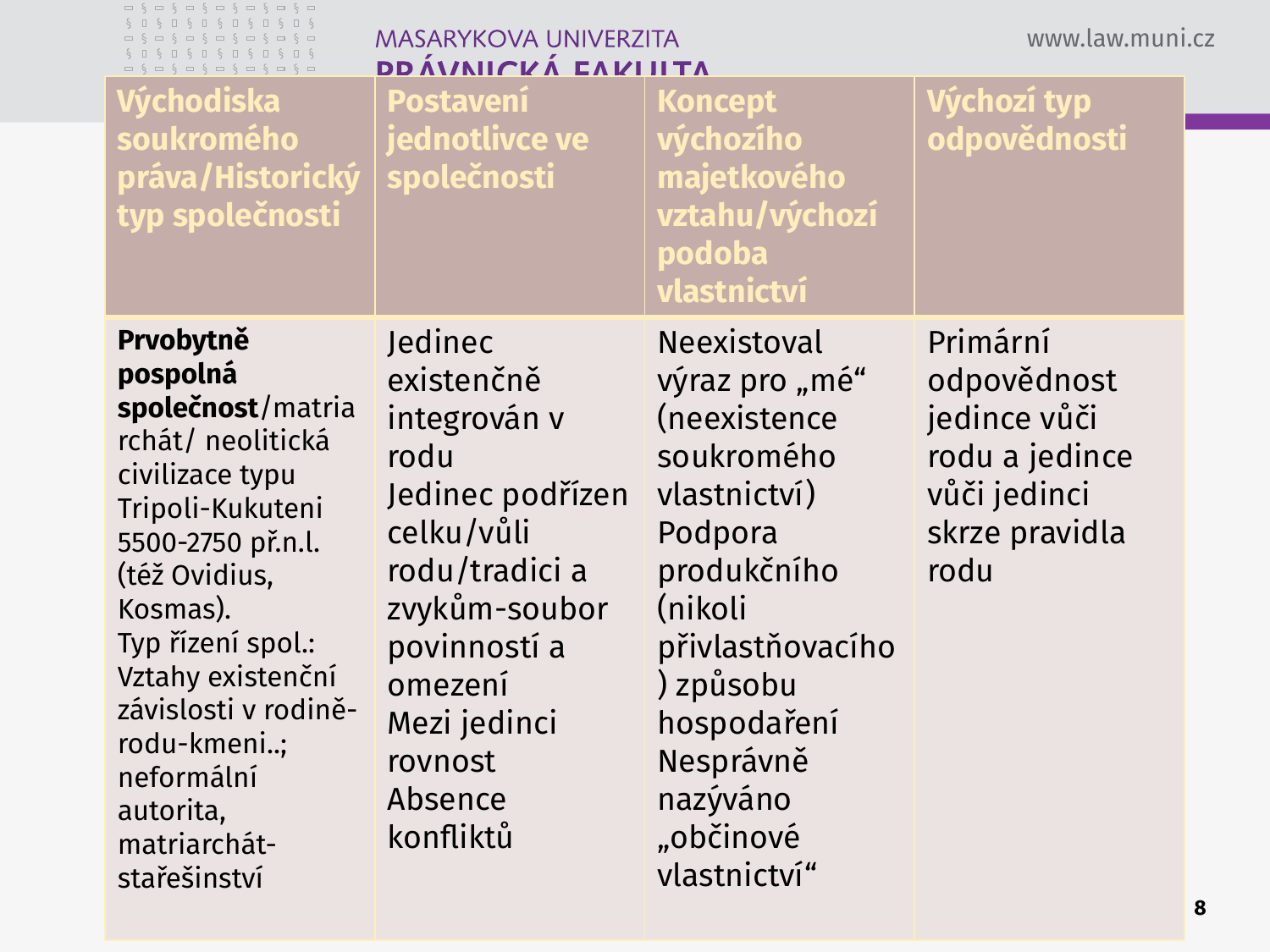

| Východiska soukromého práva/Historický typ společnosti | Postavení jednotlivce ve společnosti | Koncept výchozího majetkového vztahu/výchozí podoba vlastnictví | Výchozí typ odpovědnosti |
| --- | --- | --- | --- |
| Prvobytně pospolná společnost/matriarchát/ neolitická civilizace typu Tripoli-Kukuteni 5500-2750 př.n.l. (též Ovidius, Kosmas). Typ řízení spol.: Vztahy existenční závislosti v rodině-rodu-kmeni..; neformální autorita, matriarchát- stařešinství | Jedinec existenčně integrován v rodu Jedinec podřízen celku/vůli rodu/tradici a zvykům-soubor povinností a omezení Mezi jedinci rovnost Absence konfliktů | Neexistoval výraz pro „mé“ (neexistence soukromého vlastnictví) Podpora produkčního (nikoli přivlastňovacího) způsobu hospodaření Nesprávně nazýváno „občinové vlastnictví“ | Primární odpovědnost jedince vůči rodu a jedince vůči jedinci skrze pravidla rodu |
# Prvobytně pospolná společnost
Zápatí prezentace
8